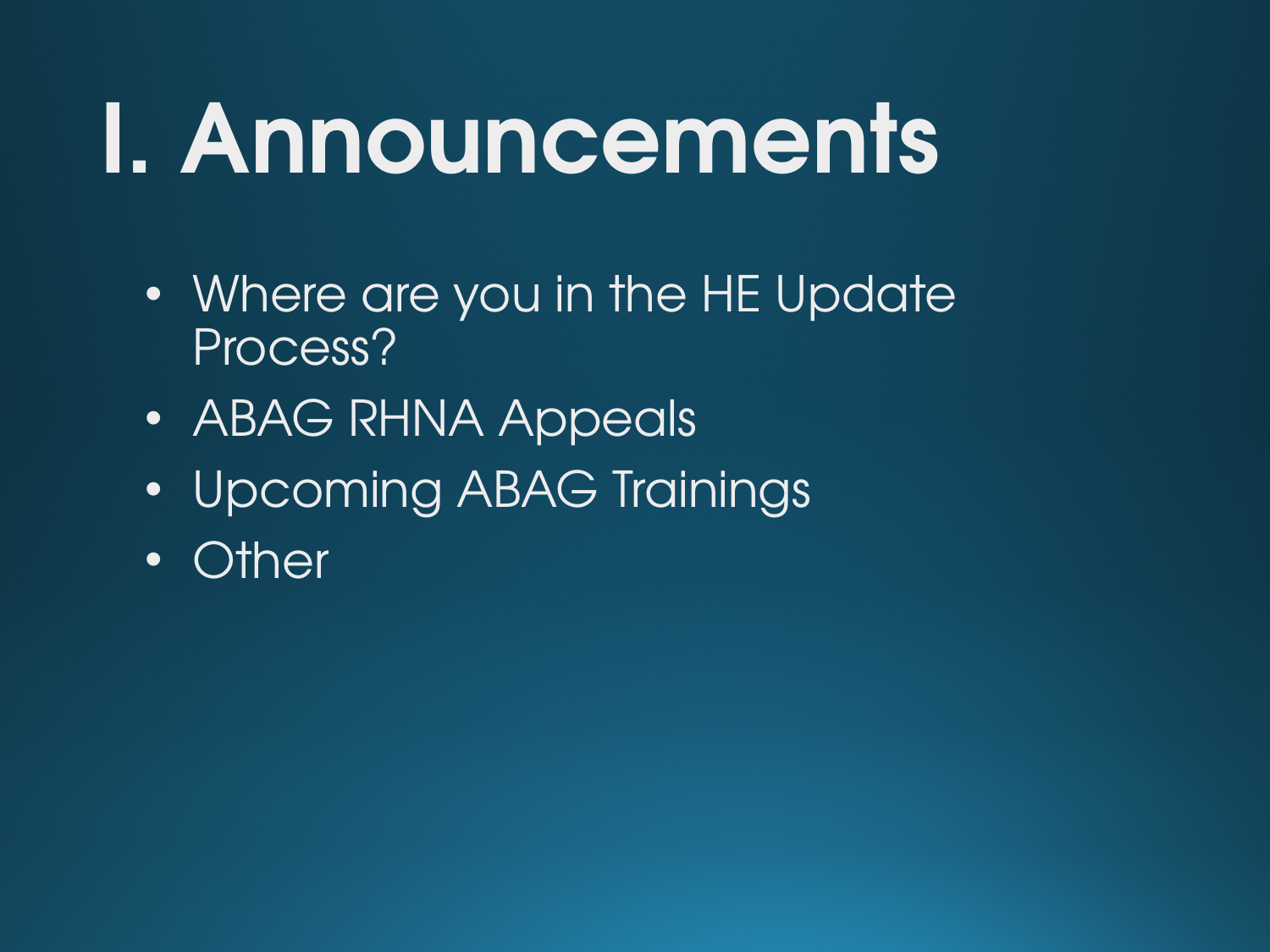

# I. Announcements
Where are you in the HE Update Process?
ABAG RHNA Appeals
Upcoming ABAG Trainings
Other